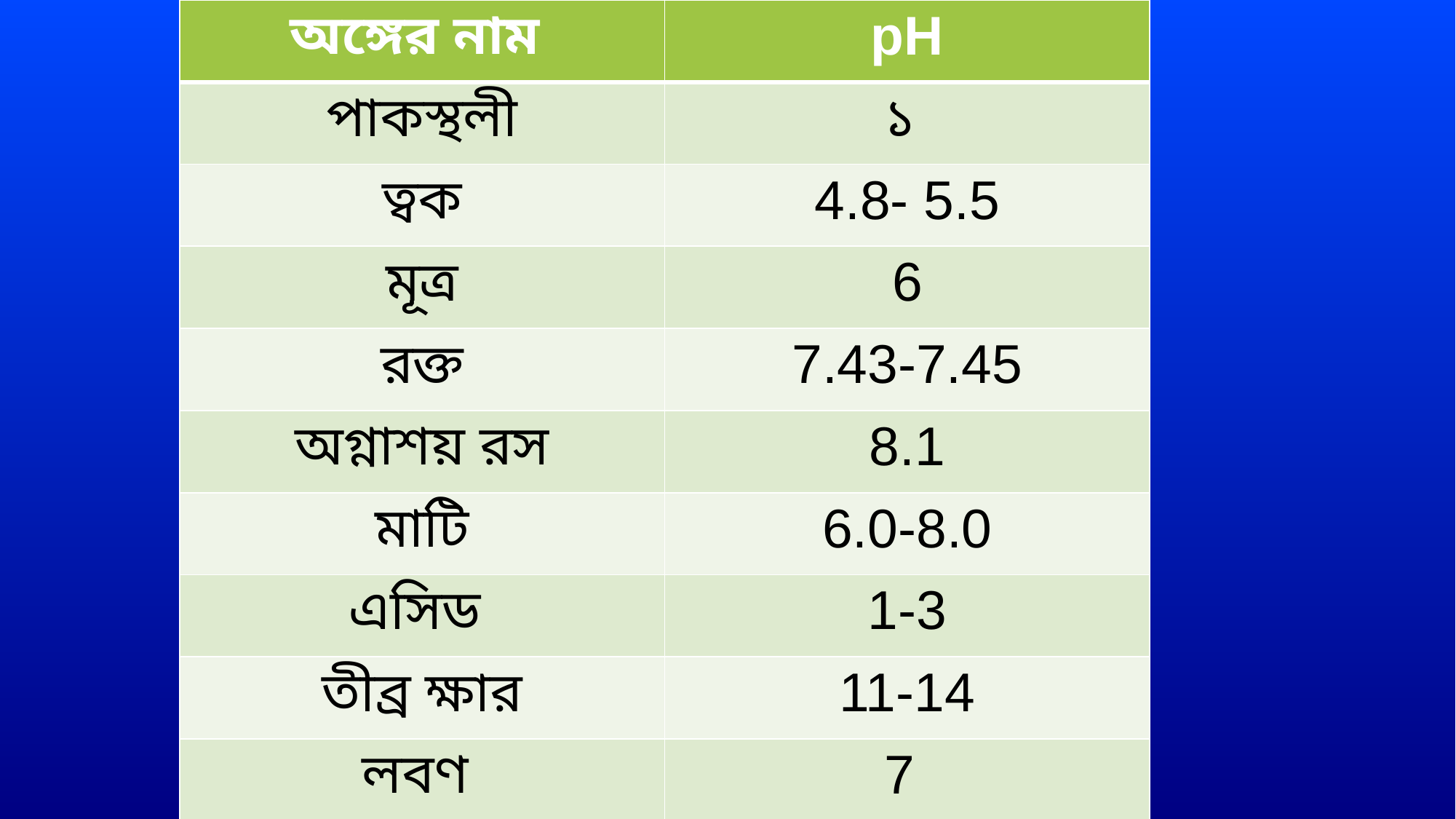

| অঙ্গের নাম | pH |
| --- | --- |
| পাকস্থলী | ১ |
| ত্বক | 4.8- 5.5 |
| মূত্র | 6 |
| রক্ত | 7.43-7.45 |
| অগ্নাশয় রস | 8.1 |
| মাটি | 6.0-8.0 |
| এসিড | 1-3 |
| তীব্র ক্ষার | 11-14 |
| লবণ | 7 |